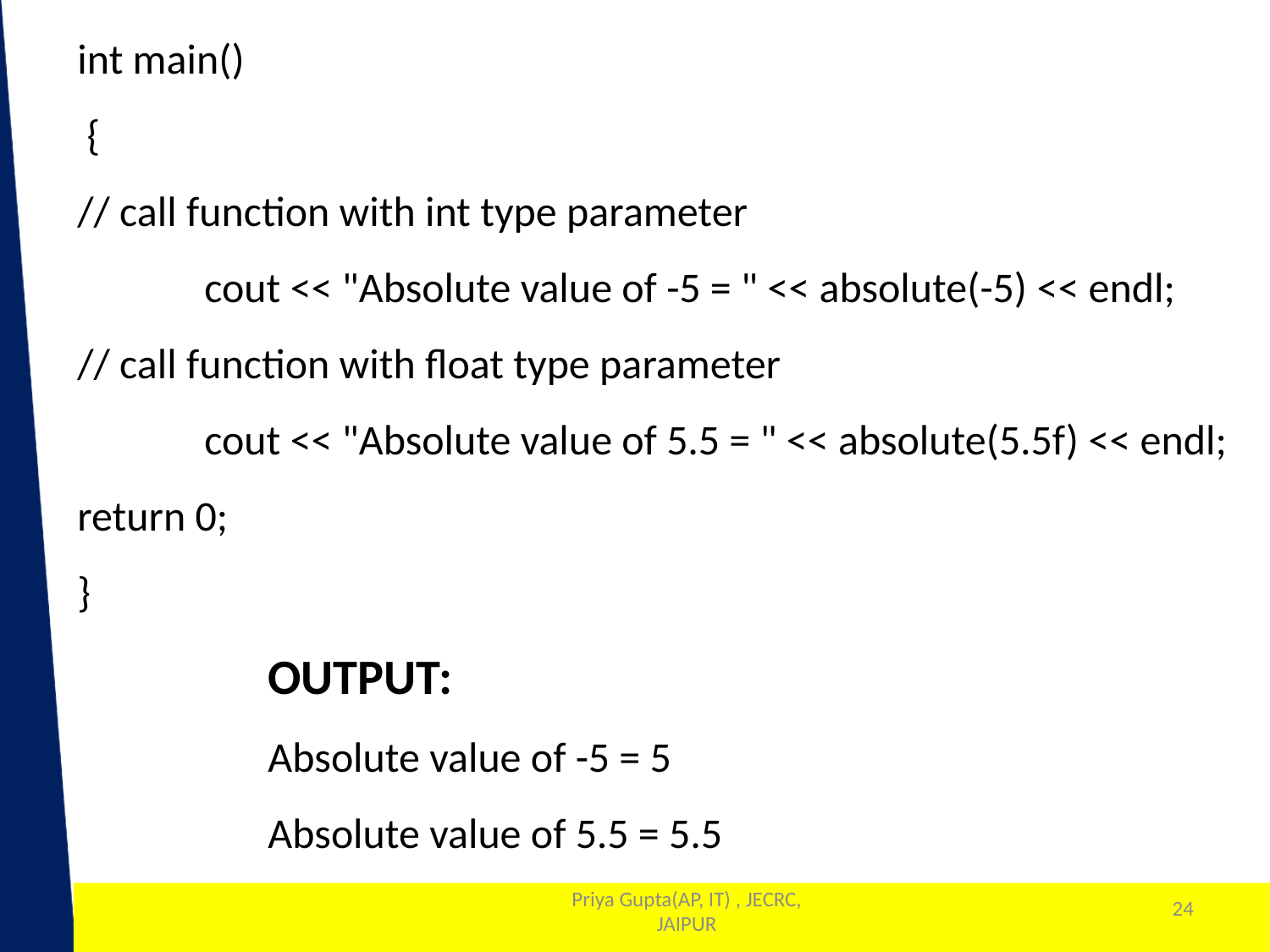

int main()
 {
// call function with int type parameter
	cout << "Absolute value of -5 = " << absolute(-5) << endl;
// call function with float type parameter
	cout << "Absolute value of 5.5 = " << absolute(5.5f) << endl;
return 0;
}
OUTPUT:
Absolute value of -5 = 5
Absolute value of 5.5 = 5.5

24
Priya Gupta(AP, IT) , JECRC, JAIPUR
1